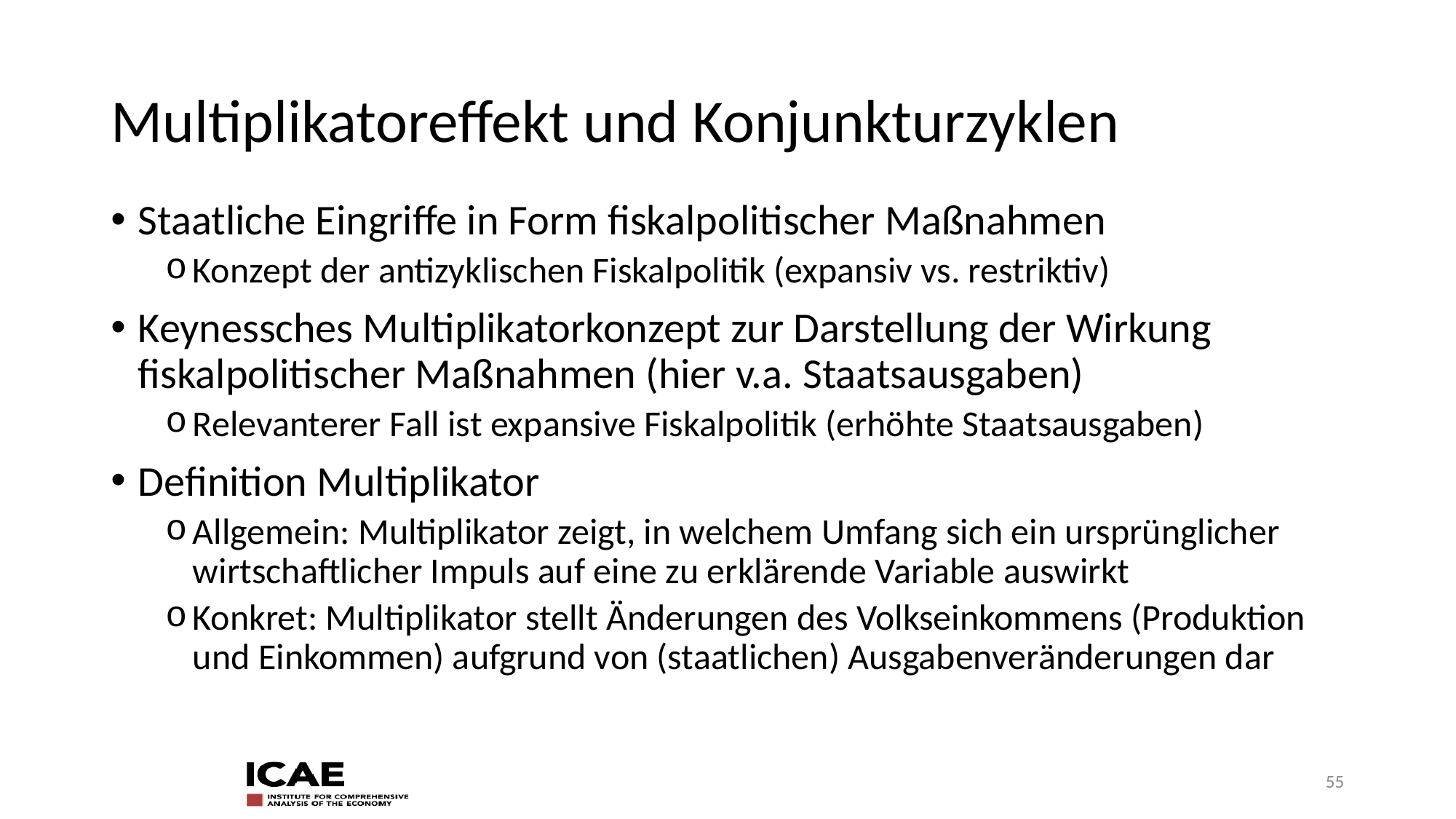

# Multiplikatoreffekt und Konjunkturzyklen
Staatliche Eingriffe in Form fiskalpolitischer Maßnahmen
Konzept der antizyklischen Fiskalpolitik (expansiv vs. restriktiv)
Keynessches Multiplikatorkonzept zur Darstellung der Wirkung fiskalpolitischer Maßnahmen (hier v.a. Staatsausgaben)
Relevanterer Fall ist expansive Fiskalpolitik (erhöhte Staatsausgaben)
Definition Multiplikator
Allgemein: Multiplikator zeigt, in welchem Umfang sich ein ursprünglicher wirtschaftlicher Impuls auf eine zu erklärende Variable auswirkt
Konkret: Multiplikator stellt Änderungen des Volkseinkommens (Produktion und Einkommen) aufgrund von (staatlichen) Ausgabenveränderungen dar
55